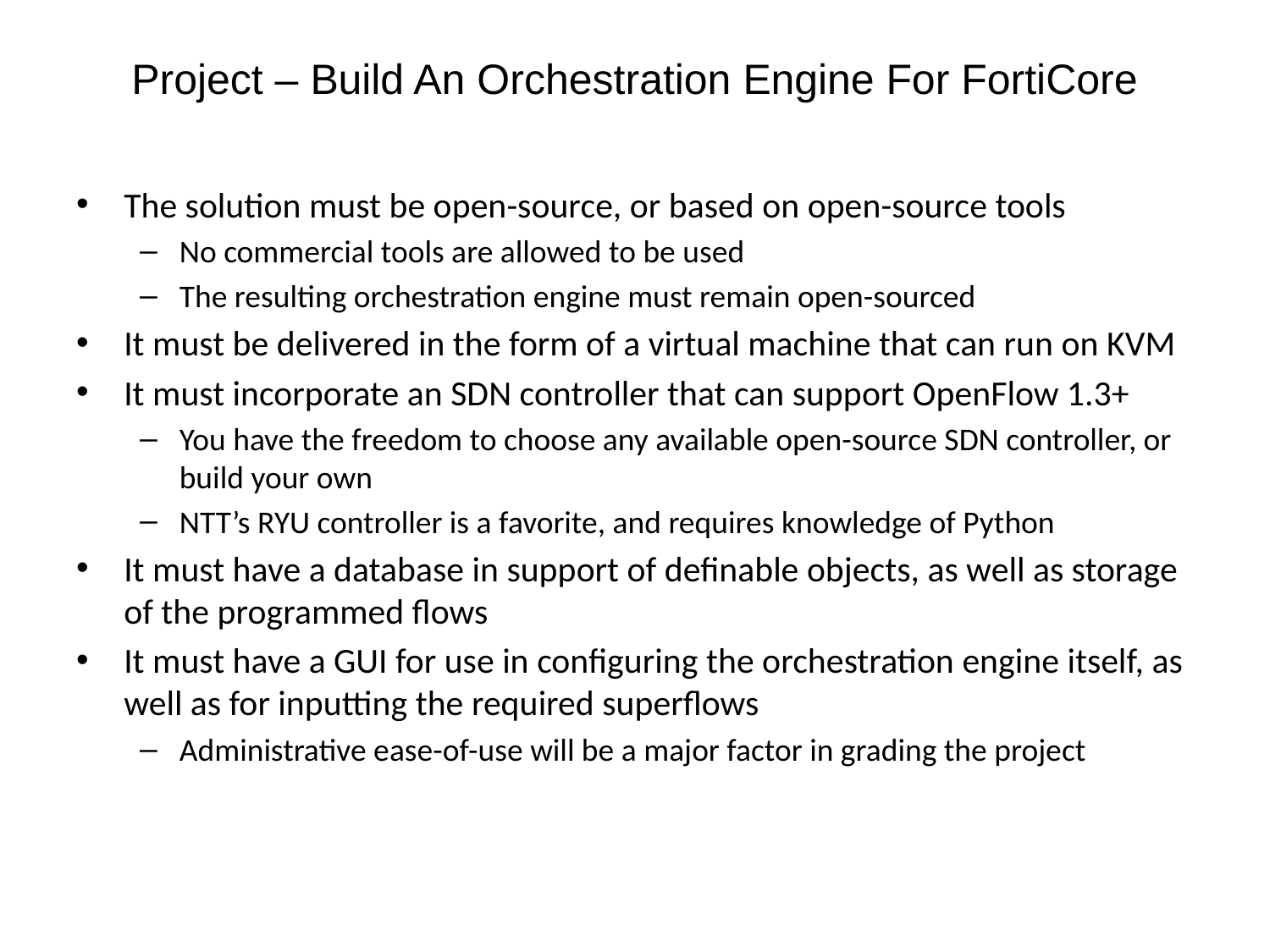

# Project – Build An Orchestration Engine For FortiCore
The solution must be open-source, or based on open-source tools
No commercial tools are allowed to be used
The resulting orchestration engine must remain open-sourced
It must be delivered in the form of a virtual machine that can run on KVM
It must incorporate an SDN controller that can support OpenFlow 1.3+
You have the freedom to choose any available open-source SDN controller, or build your own
NTT’s RYU controller is a favorite, and requires knowledge of Python
It must have a database in support of definable objects, as well as storage of the programmed flows
It must have a GUI for use in configuring the orchestration engine itself, as well as for inputting the required superflows
Administrative ease-of-use will be a major factor in grading the project